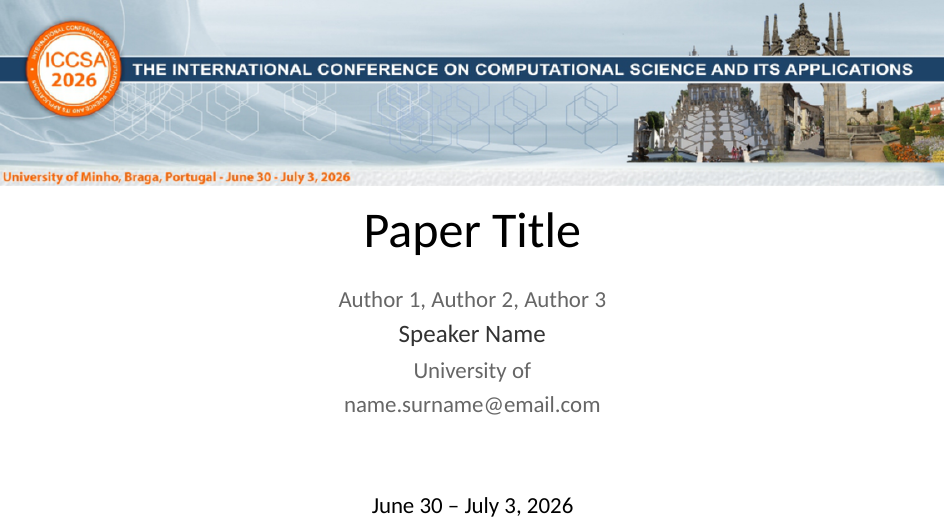

Paper Title

Author 1, Author 2, Author 3

Speaker Name

University of

name.surname@email.com
June 30 – July 3, 2026